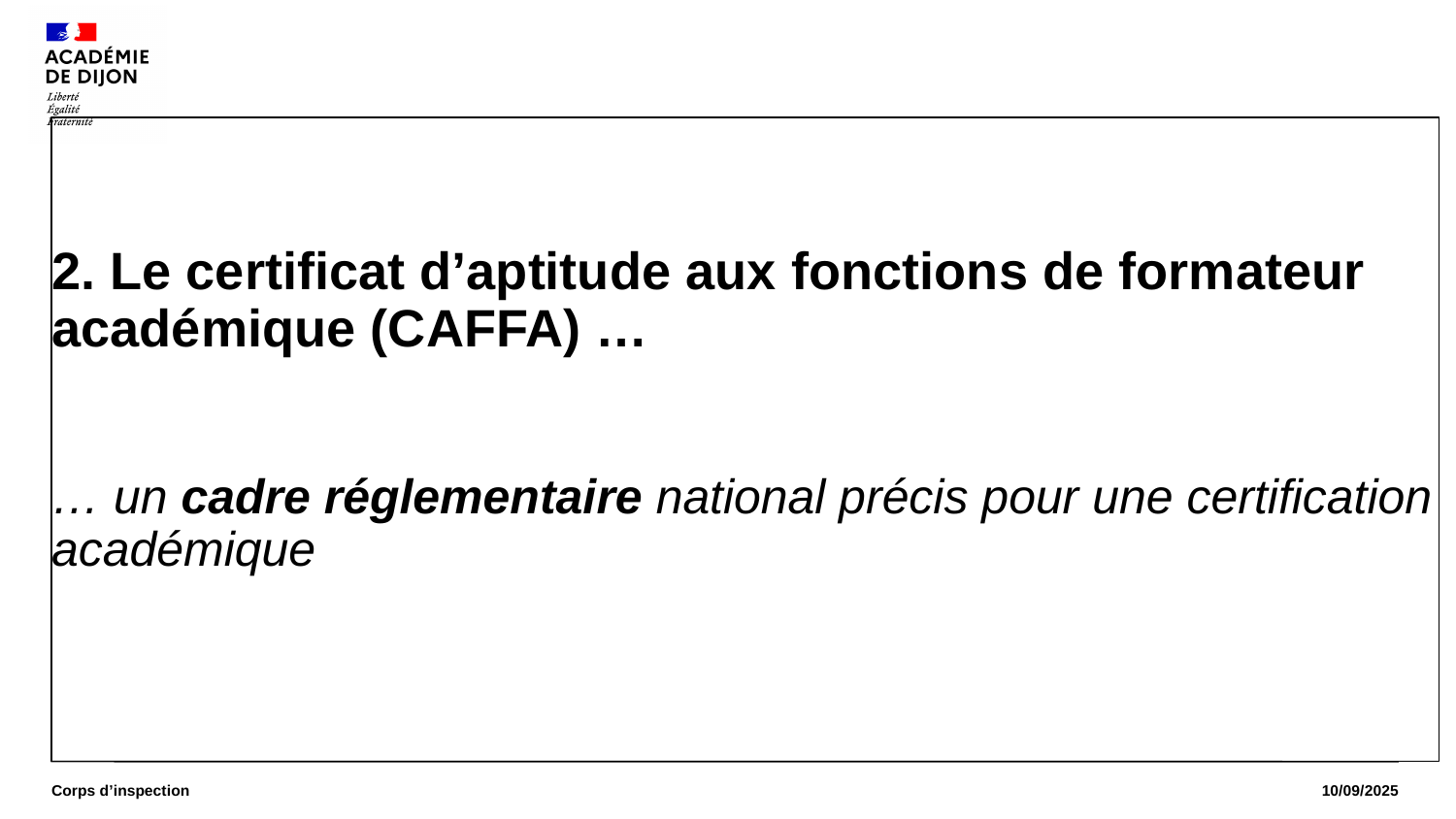

# 2. Le certificat d’aptitude aux fonctions de formateur académique (CAFFA) … … un cadre réglementaire national précis pour une certification académique
Corps d’inspection
10/09/2025